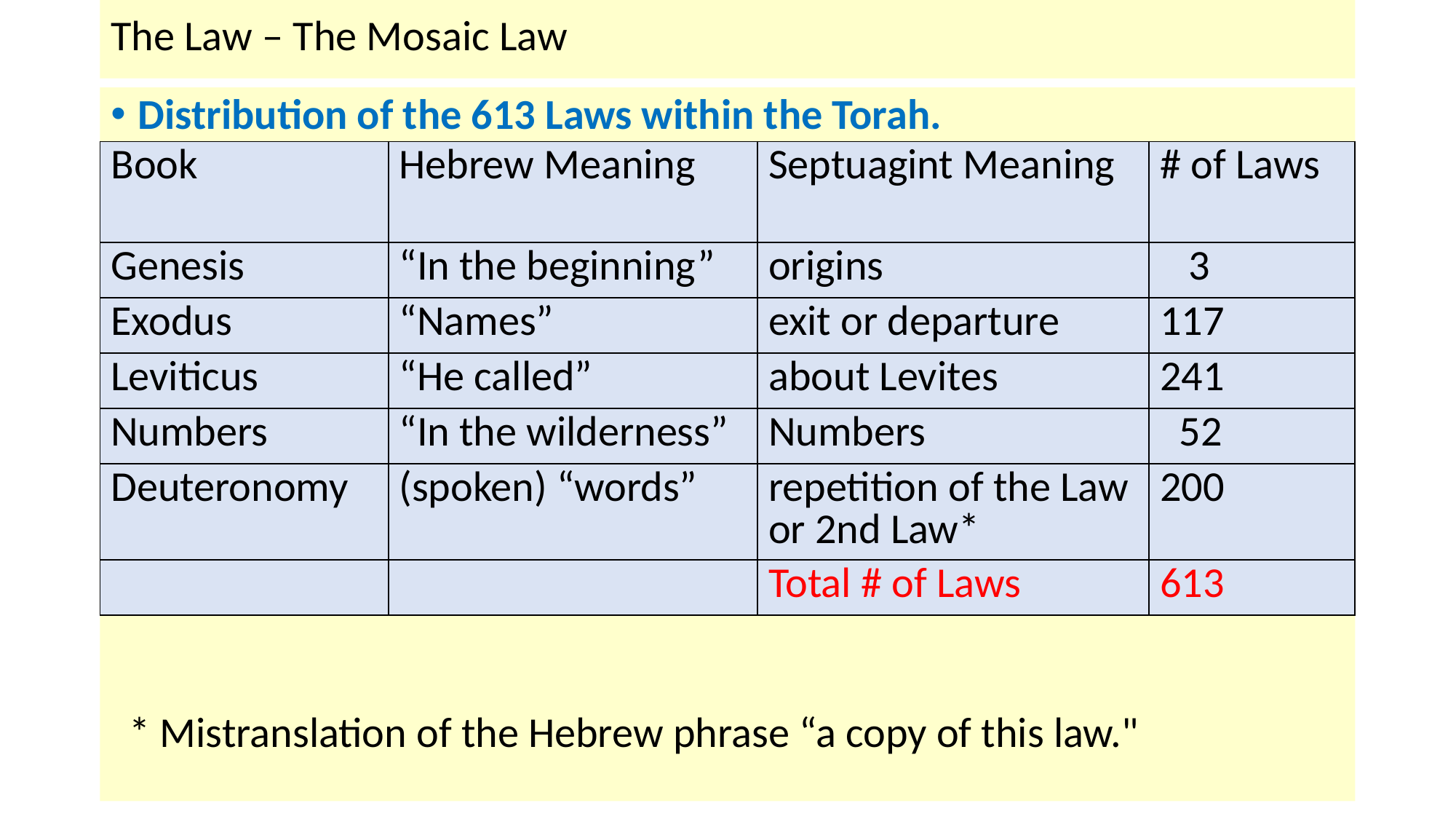

# The Law – The Mosaic Law
Distribution of the 613 Laws within the Torah.

| Book | Hebrew Meaning | Septuagint Meaning | # of Laws |
| --- | --- | --- | --- |
| Genesis | “In the beginning” | origins | 3 |
| Exodus | “Names” | exit or departure | 117 |
| Leviticus | “He called” | about Levites | 241 |
| Numbers | “In the wilderness” | Numbers | 52 |
| Deuteronomy | (spoken) “words” | repetition of the Law or 2nd Law\* | 200 |
|  |  | Total # of Laws | 613 |
* Mistranslation of the Hebrew phrase “a copy of this law."